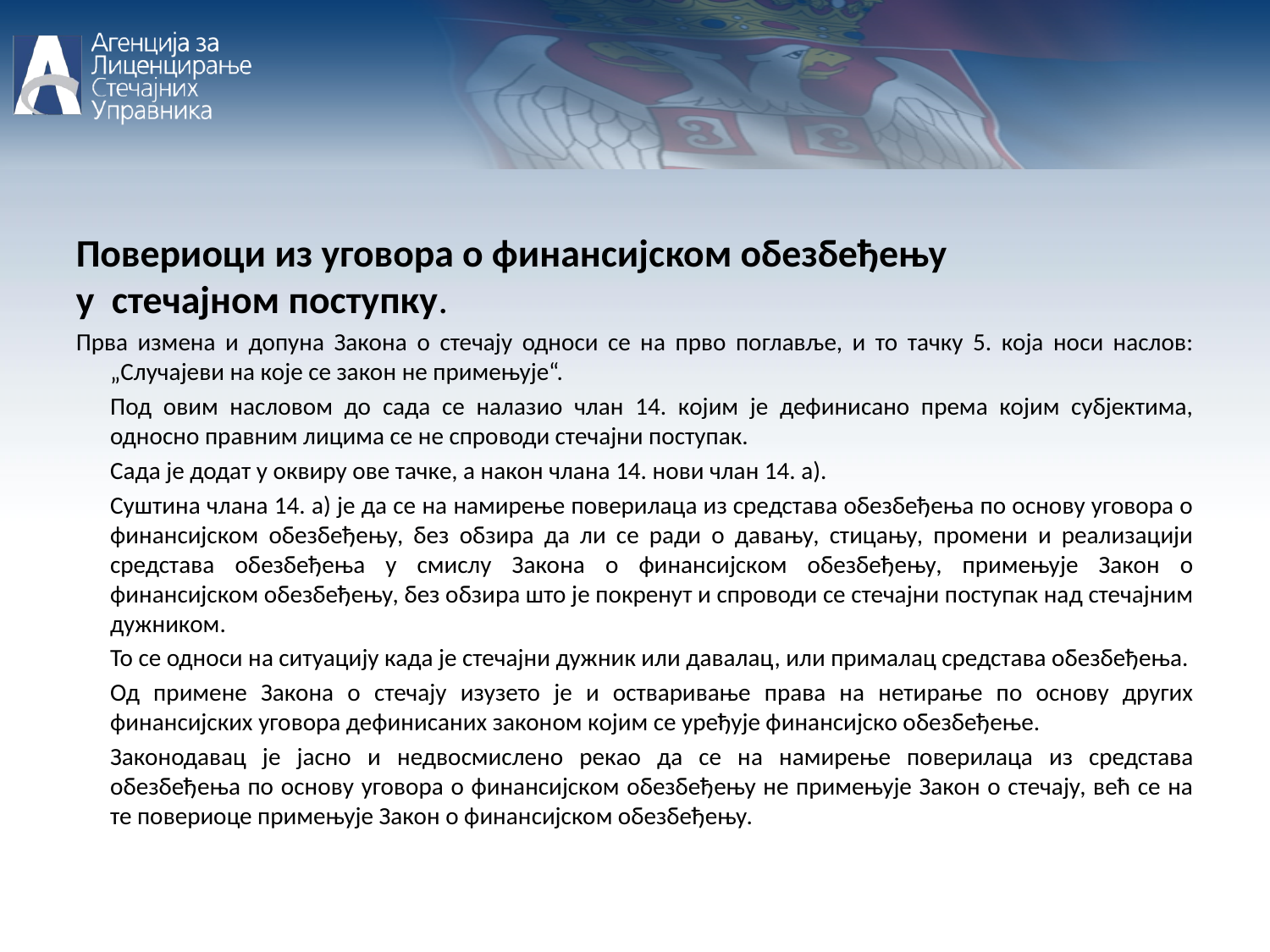

Повериоци из уговора о финансијском обезбеђењу
у  стечајном поступку.
Прва измена и допуна Закона о стечају односи се на прво поглавље, и то тачку 5. која носи наслов: „Случајеви на које се закон не примењује“.
	Под овим насловом до сада се налазио члан 14. којим је дефинисано према којим субјектима, односно правним лицима се не спроводи стечајни поступак.
	Сада је додат у оквиру ове тачке, а након члана 14. нови члан 14. а).
	Суштина члана 14. а) је да се на намирење поверилаца из средстава обезбеђења по основу уговора о финансијском обезбеђењу, без обзира да ли се ради о давању, стицању, промени и реализацији средстава обезбеђења у смислу Закона о финансијском обезбеђењу, примењује Закон о финансијском обезбеђењу, без обзира што је покренут и спроводи се стечајни поступак над стечајним дужником.
	То се односи на ситуацију када је стечајни дужник или давалац, или прималац средстава обезбеђења.
	Од примене Закона о стечају изузето је и остваривање права на нетирање по основу других финансијских уговора дефинисаних законом којим се уређује финансијско обезбеђење.
	Законодавац је јасно и недвосмислено рекао да се на намирење поверилаца из средстава обезбеђења по основу уговора о финансијском обезбеђењу не примењује Закон о стечају, већ се на те повериоце примењује Закон о финансијском обезбеђењу.